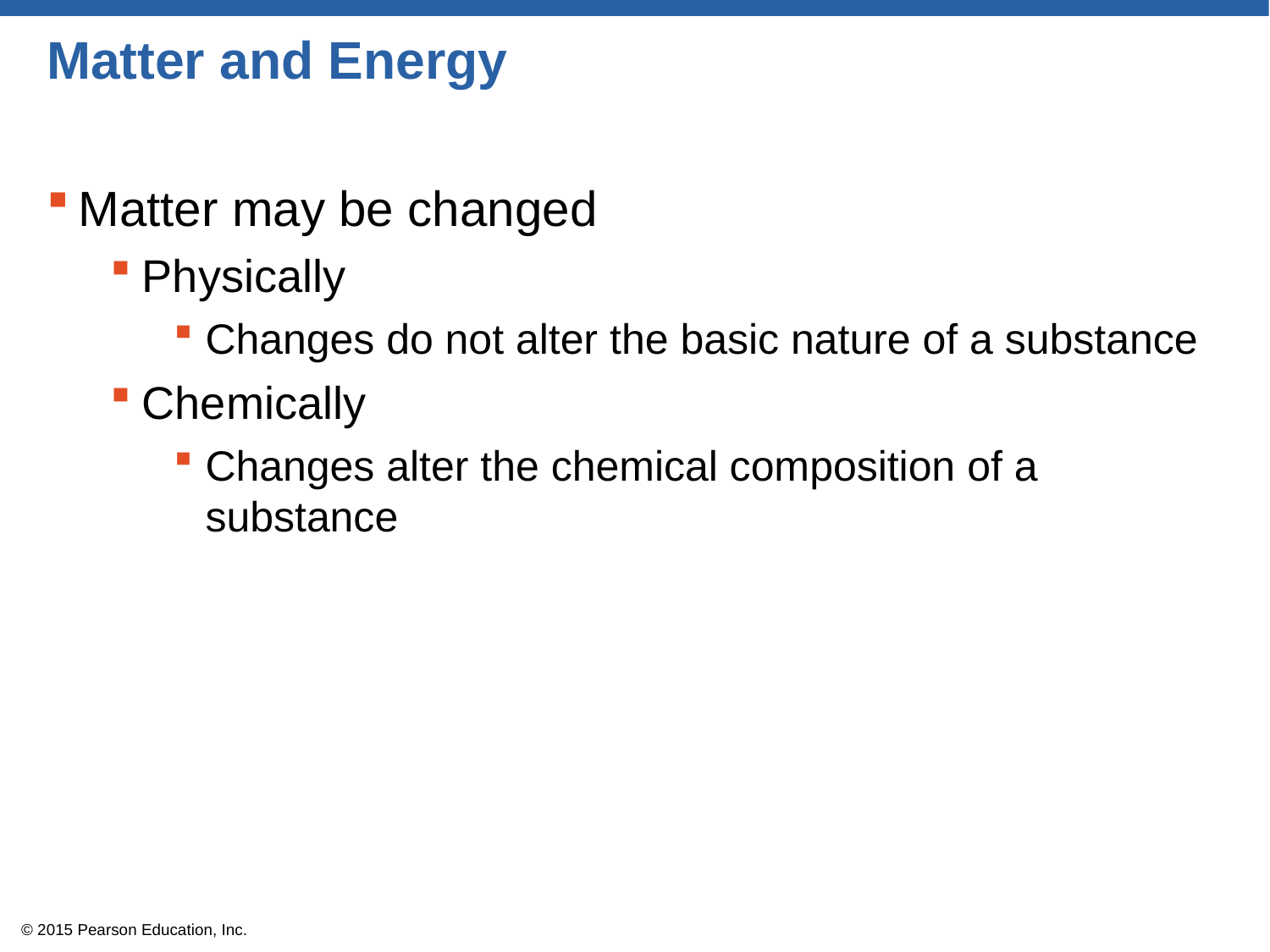

# Matter and Energy
Matter may be changed
Physically
Changes do not alter the basic nature of a substance
Chemically
Changes alter the chemical composition of a substance
© 2015 Pearson Education, Inc.